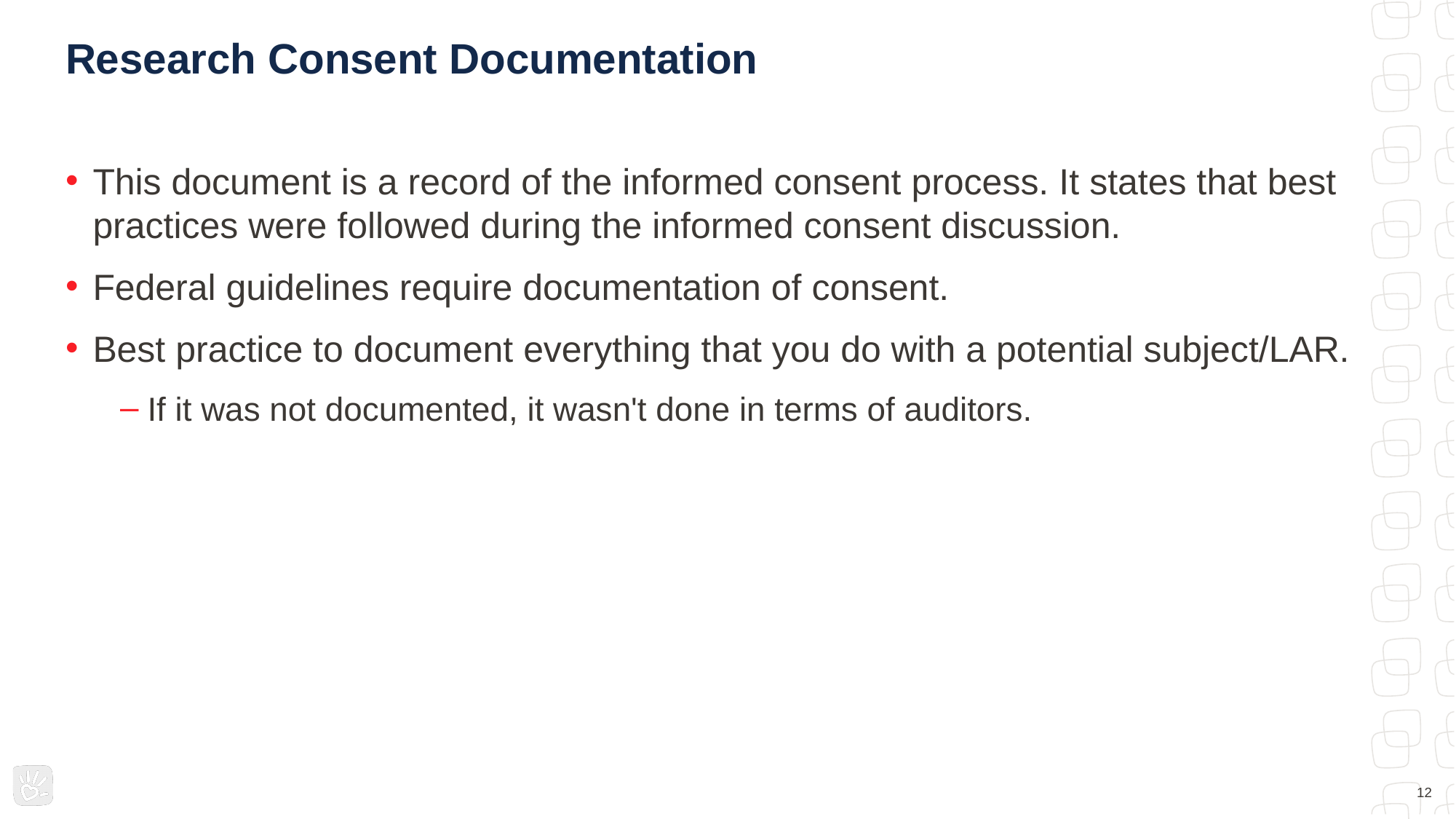

# Research Consent Documentation
This document is a record of the informed consent process. It states that best practices were followed during the informed consent discussion.
Federal guidelines require documentation of consent.
Best practice to document everything that you do with a potential subject/LAR.
If it was not documented, it wasn't done in terms of auditors.

12